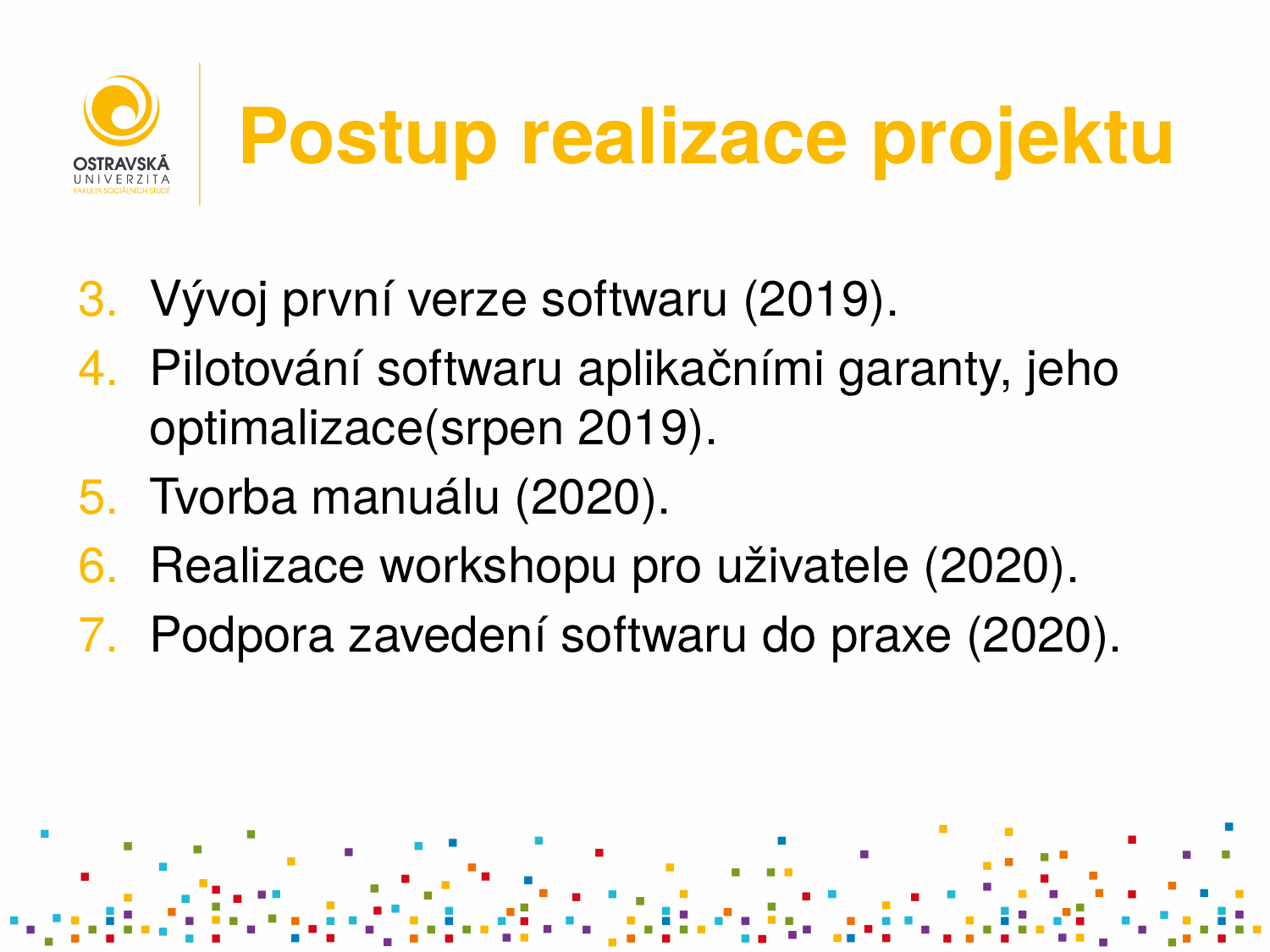

# Postup realizace projektu
Vývoj první verze softwaru (2019).
Pilotování softwaru aplikačními garanty, jeho optimalizace(srpen 2019).
Tvorba manuálu (2020).
Realizace workshopu pro uživatele (2020).
Podpora zavedení softwaru do praxe (2020).